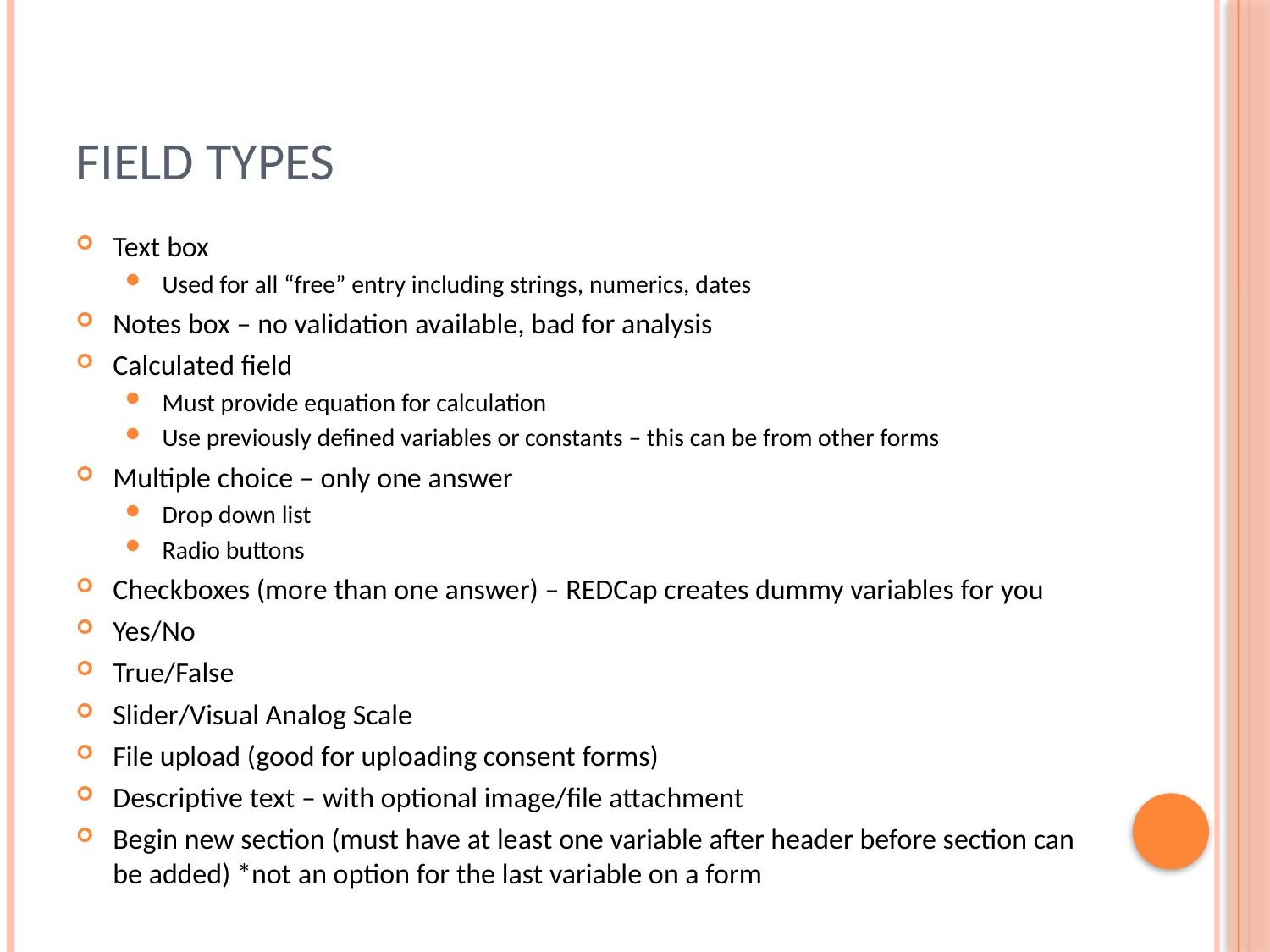

# Field Types
Text box
Used for all “free” entry including strings, numerics, dates
Notes box – no validation available, bad for analysis
Calculated field
Must provide equation for calculation
Use previously defined variables or constants – this can be from other forms
Multiple choice – only one answer
Drop down list
Radio buttons
Checkboxes (more than one answer) – REDCap creates dummy variables for you
Yes/No
True/False
Slider/Visual Analog Scale
File upload (good for uploading consent forms)
Descriptive text – with optional image/file attachment
Begin new section (must have at least one variable after header before section can be added) *not an option for the last variable on a form